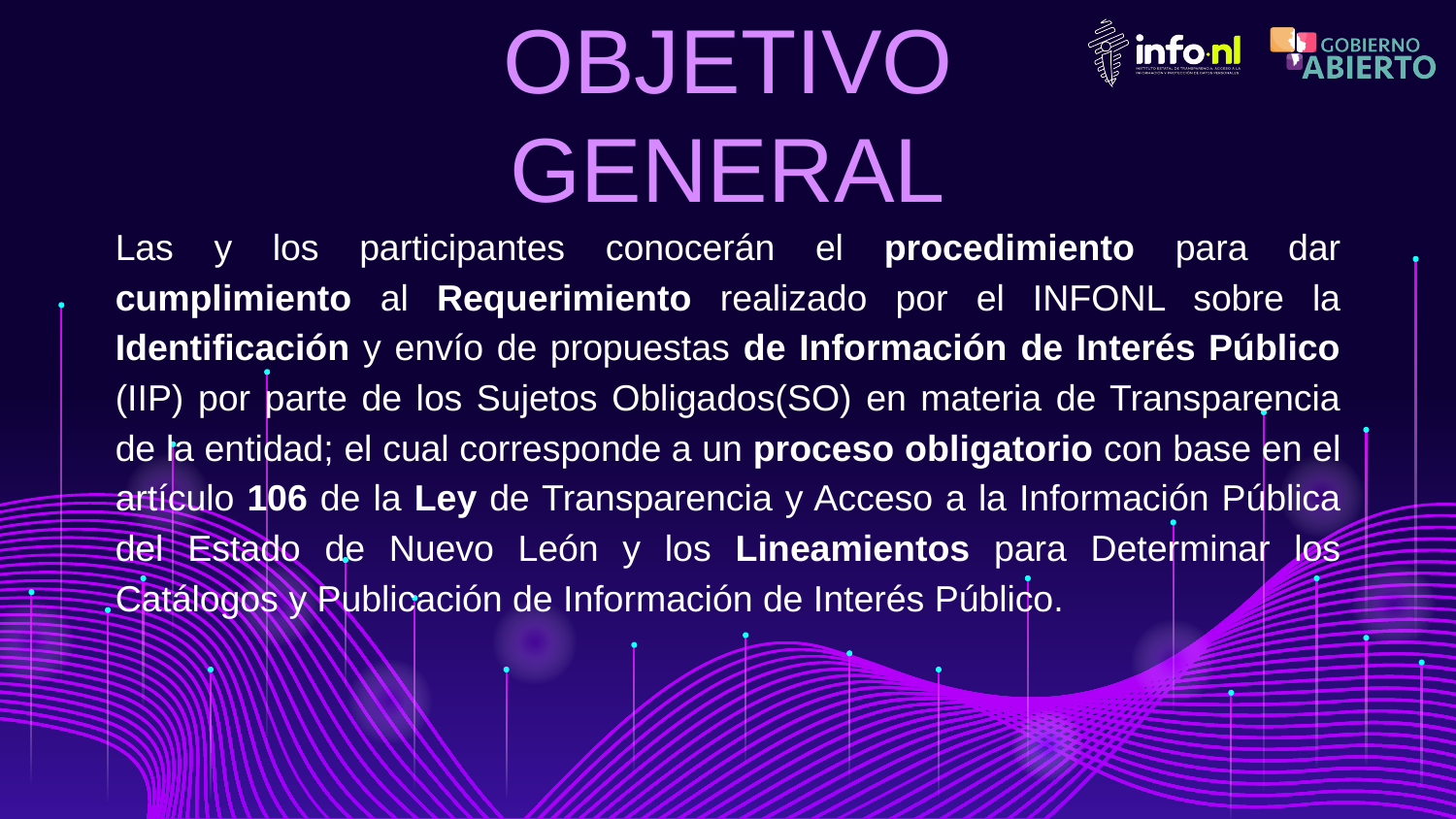

# OBJETIVO GENERAL
Las y los participantes conocerán el procedimiento para dar cumplimiento al Requerimiento realizado por el INFONL sobre la Identificación y envío de propuestas de Información de Interés Público (IIP) por parte de los Sujetos Obligados(SO) en materia de Transparencia de la entidad; el cual corresponde a un proceso obligatorio con base en el artículo 106 de la Ley de Transparencia y Acceso a la Información Pública del Estado de Nuevo León y los Lineamientos para Determinar los Catálogos y Publicación de Información de Interés Público.